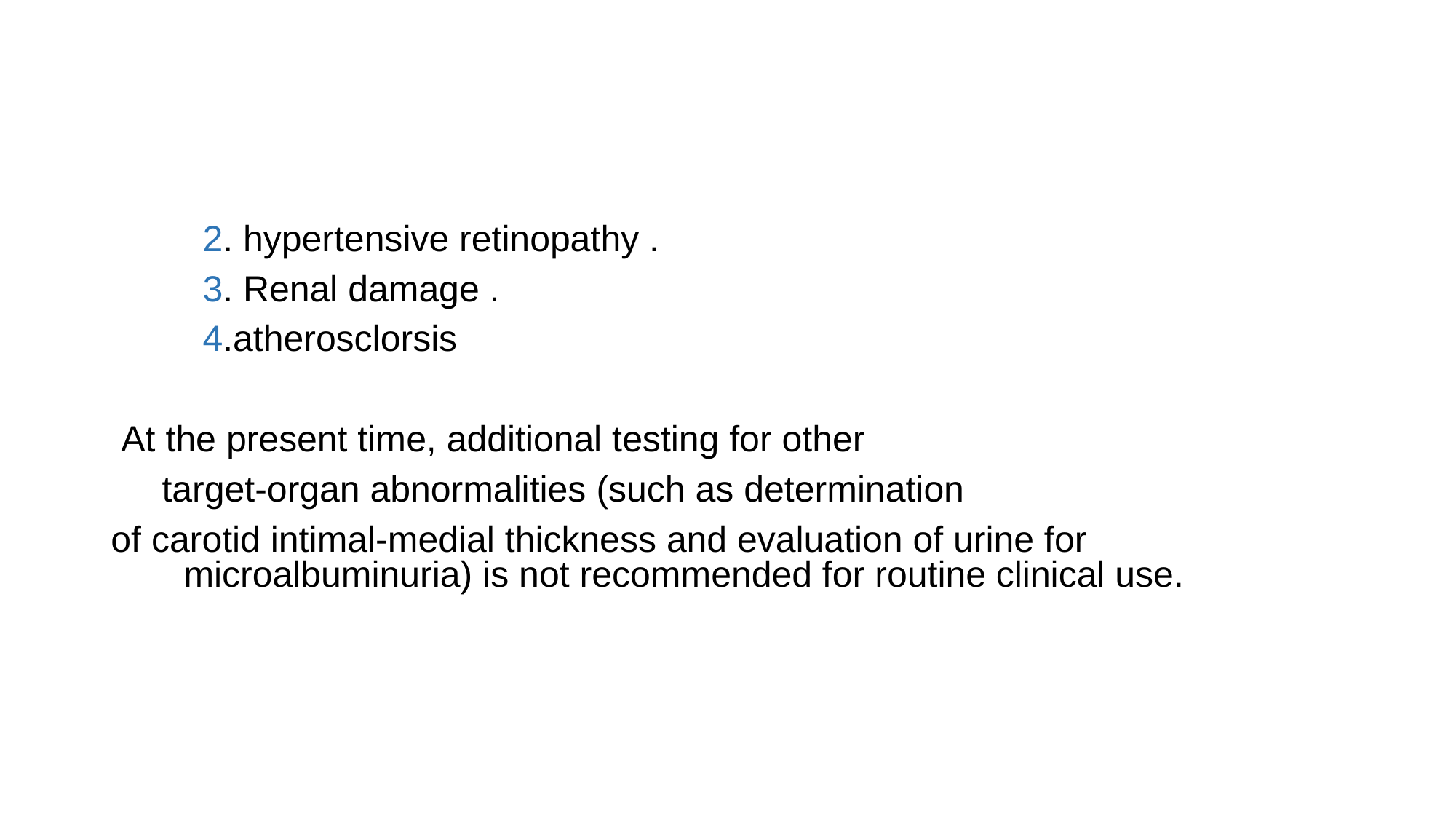

2. hypertensive retinopathy .
         3. Renal damage .
         4.atherosclorsis

 At the present time, additional testing for other
     target-organ abnormalities (such as determination
of carotid intimal-medial thickness and evaluation of urine for microalbuminuria) is not recommended for routine clinical use.